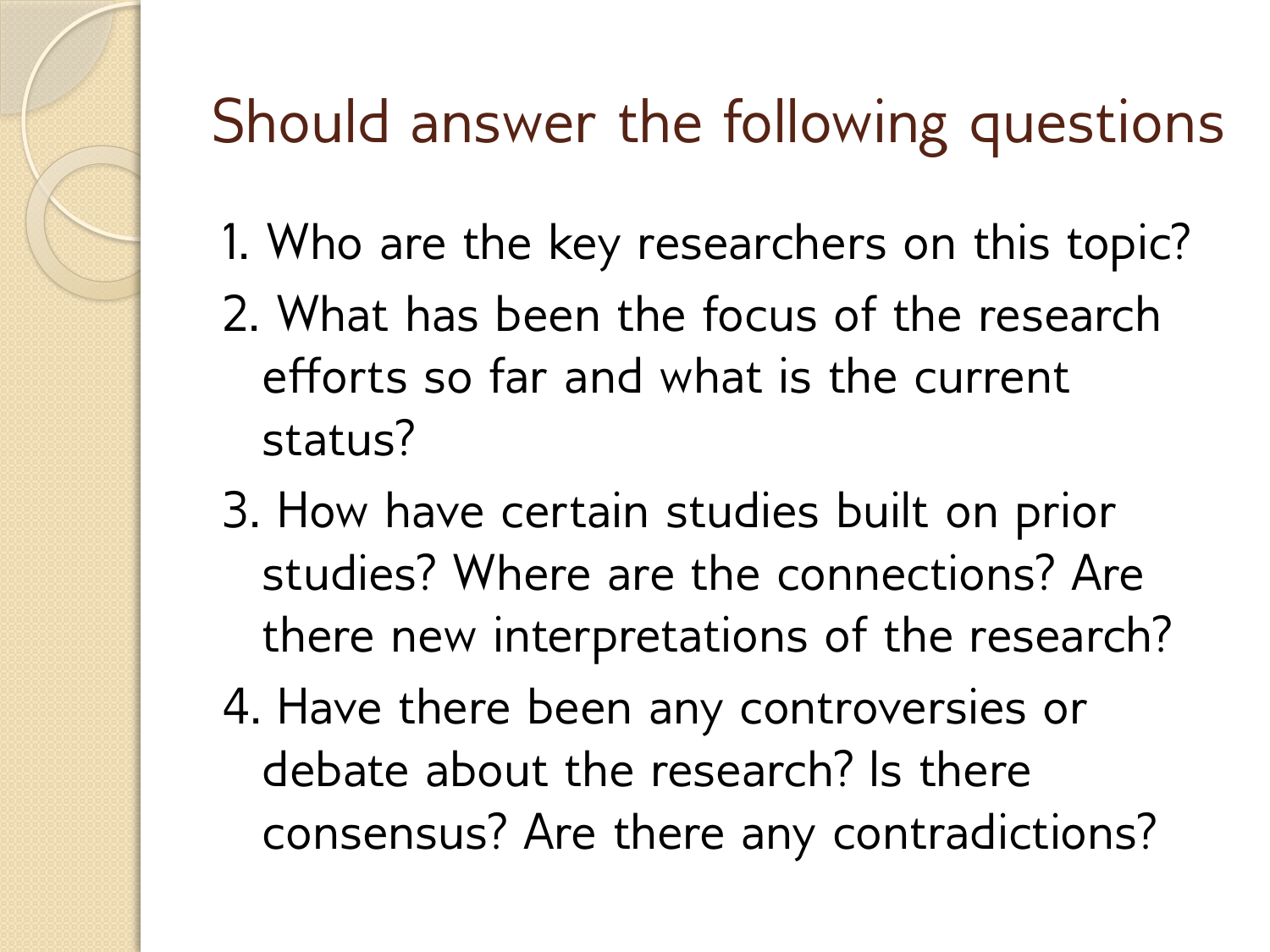

# Should answer the following questions
1. Who are the key researchers on this topic?
2. What has been the focus of the research efforts so far and what is the current status?
3. How have certain studies built on prior studies? Where are the connections? Are there new interpretations of the research?
4. Have there been any controversies or debate about the research? Is there consensus? Are there any contradictions?